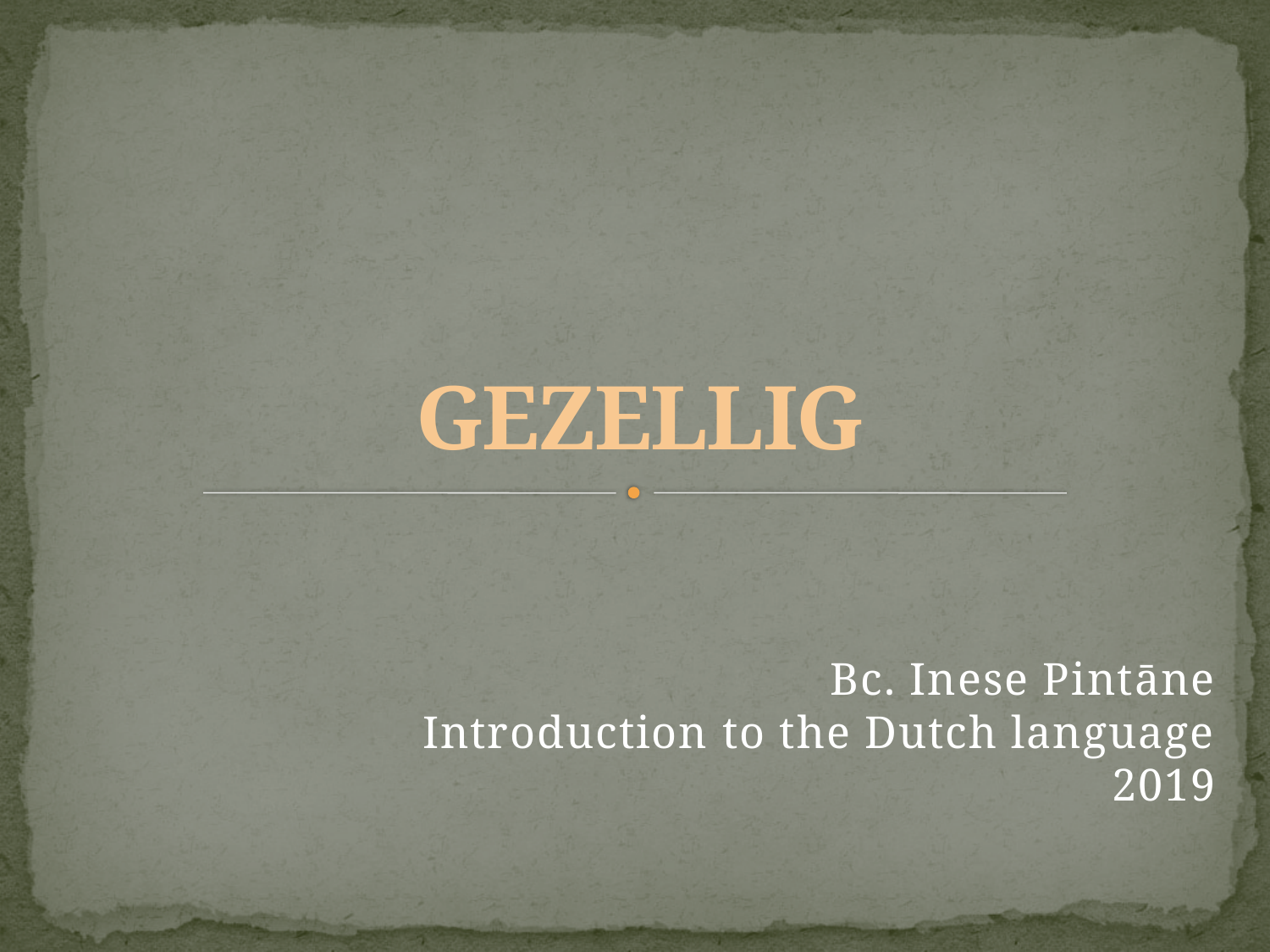

# GEZELLIG
Bc. Inese Pintāne
Introduction to the Dutch language
2019